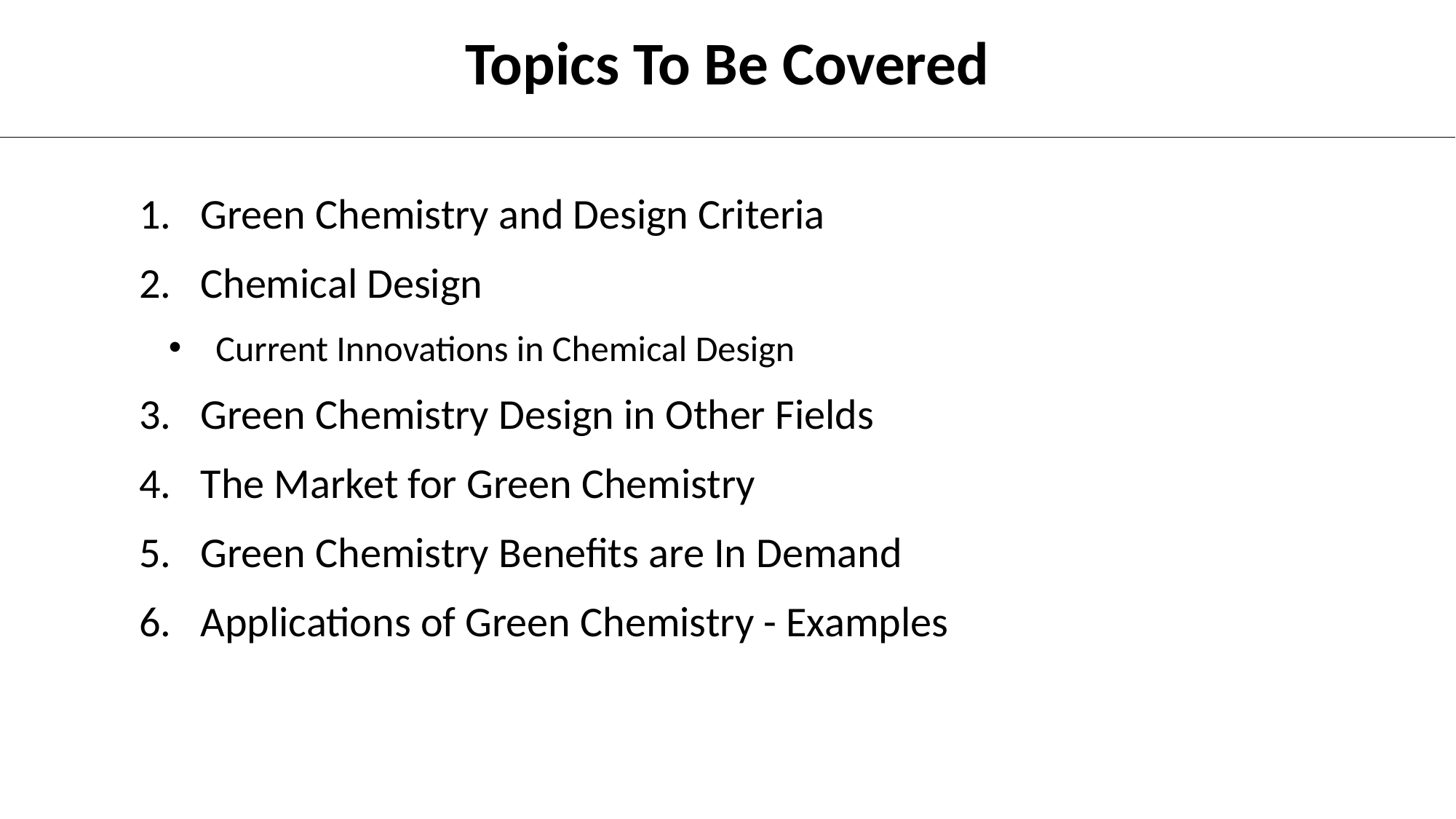

Topics To Be Covered
Green Chemistry and Design Criteria
Chemical Design
Current Innovations in Chemical Design
Green Chemistry Design in Other Fields
The Market for Green Chemistry
Green Chemistry Benefits are In Demand
Applications of Green Chemistry - Examples